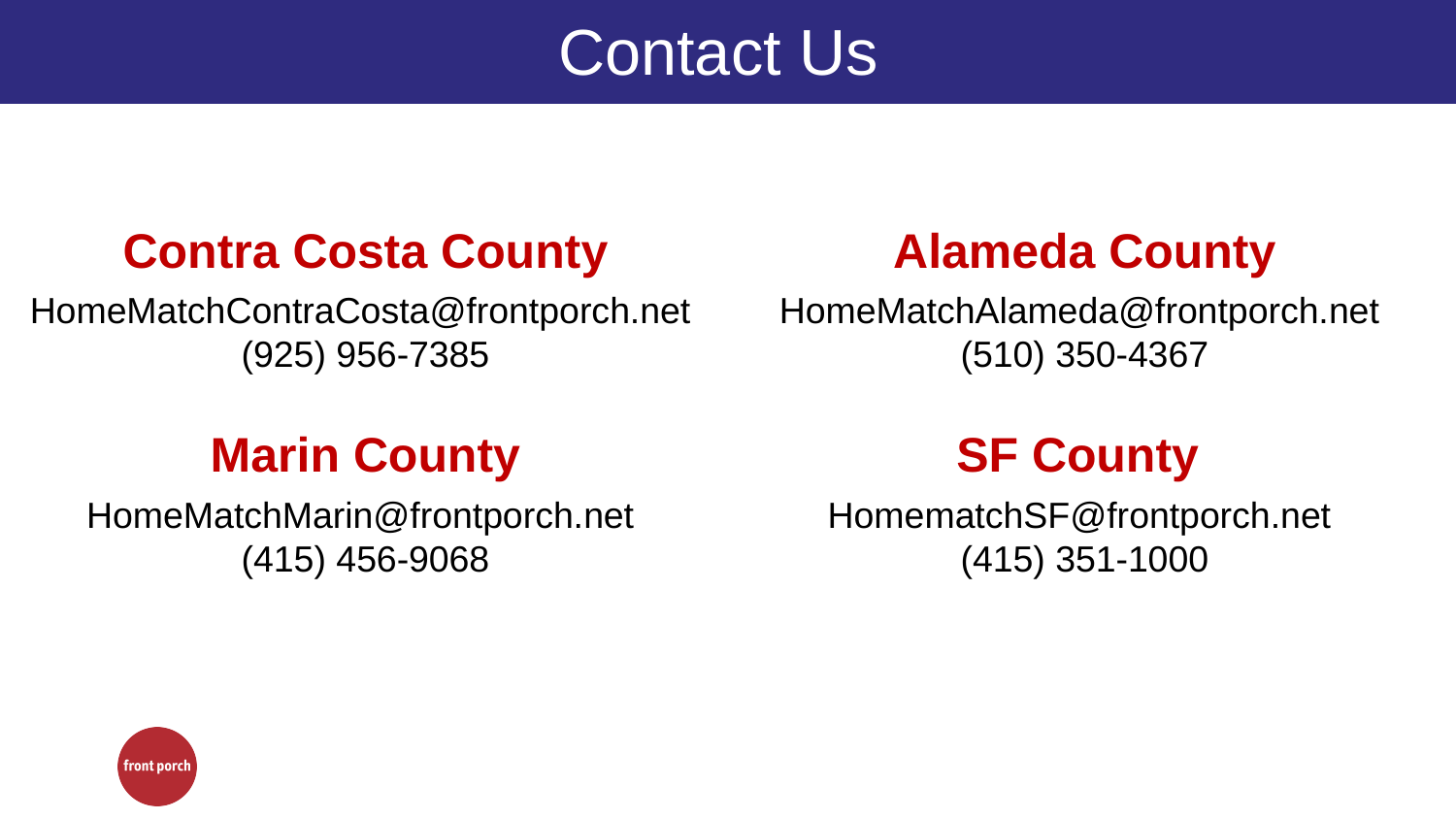

Contact Us
Contra Costa County
HomeMatchContraCosta@frontporch.net
(925) 956-7385

Marin County
HomeMatchMarin@frontporch.net
(415) 456-9068

Alameda County
HomeMatchAlameda@frontporch.net
(510) 350-4367

SF County
HomematchSF@frontporch.net
(415) 351-1000